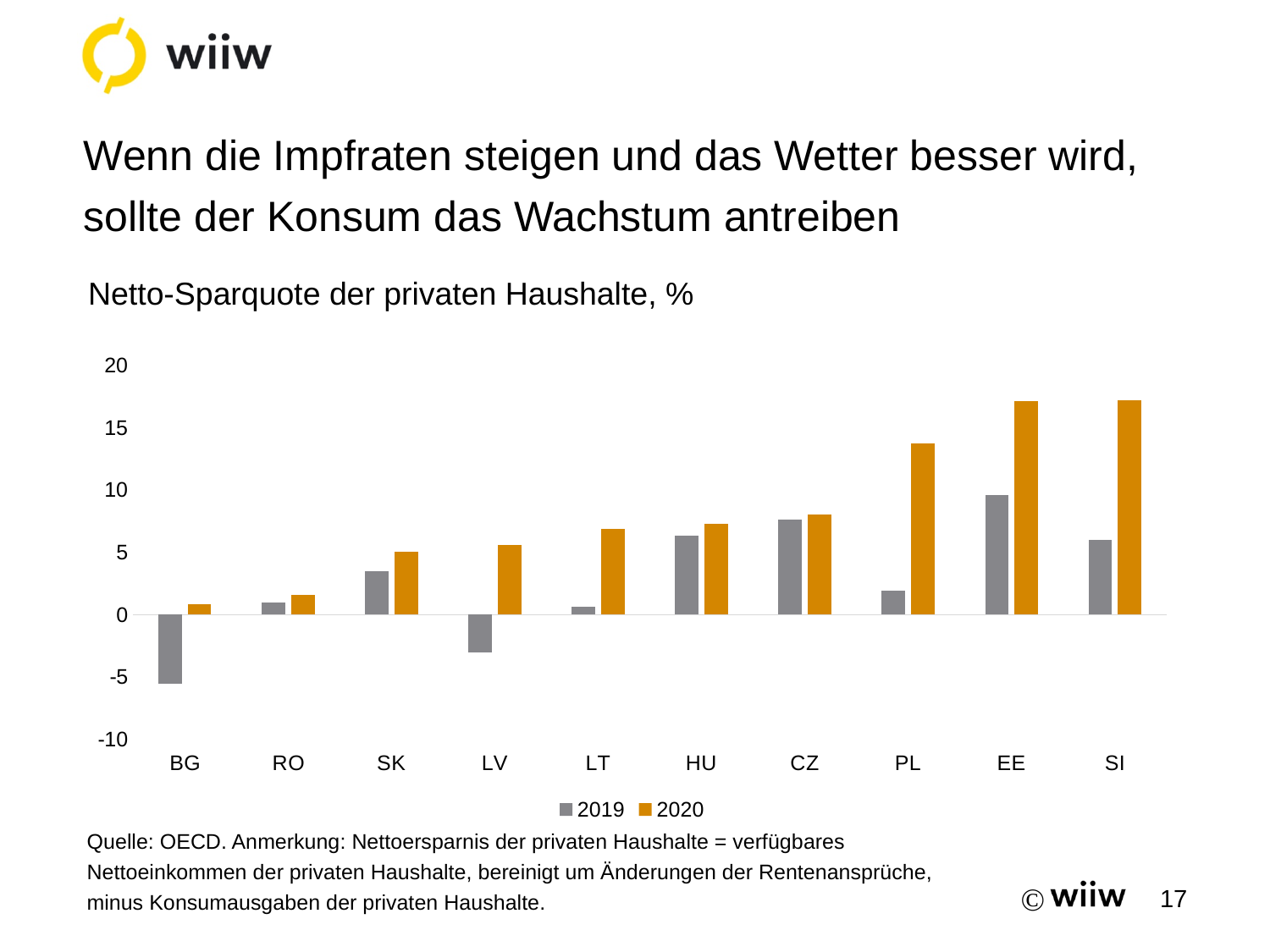

# Wenn die Impfraten steigen und das Wetter besser wird, sollte der Konsum das Wachstum antreiben
Netto-Sparquote der privaten Haushalte, %

### Chart

| Category | 2019 | 2020 |
|---|---|---|
| BG | -5.52589332099171 | 0.823278503491286 |
| RO | 0.984328269400389 | 1.55717114019982 |
| SK | 3.47140464833278 | 5.04598534604794 |
| LV | -3.03631581743948 | 5.62437330498776 |
| LT | 0.617728418783597 | 6.91205677617738 |
| HU | 6.31361299132794 | 7.27679580805151 |
| CZ | 7.62784155545851 | 8.06813103124811 |
| PL | 1.94257042833947 | 13.7137202332572 |
| EE | 9.6034668873385 | 17.1718247135476 |
| SI | 5.99606358181521 | 17.2123362983722 |
Quelle: OECD. Anmerkung: Nettoersparnis der privaten Haushalte = verfügbares Nettoeinkommen der privaten Haushalte, bereinigt um Änderungen der Rentenansprüche, minus Konsumausgaben der privaten Haushalte.